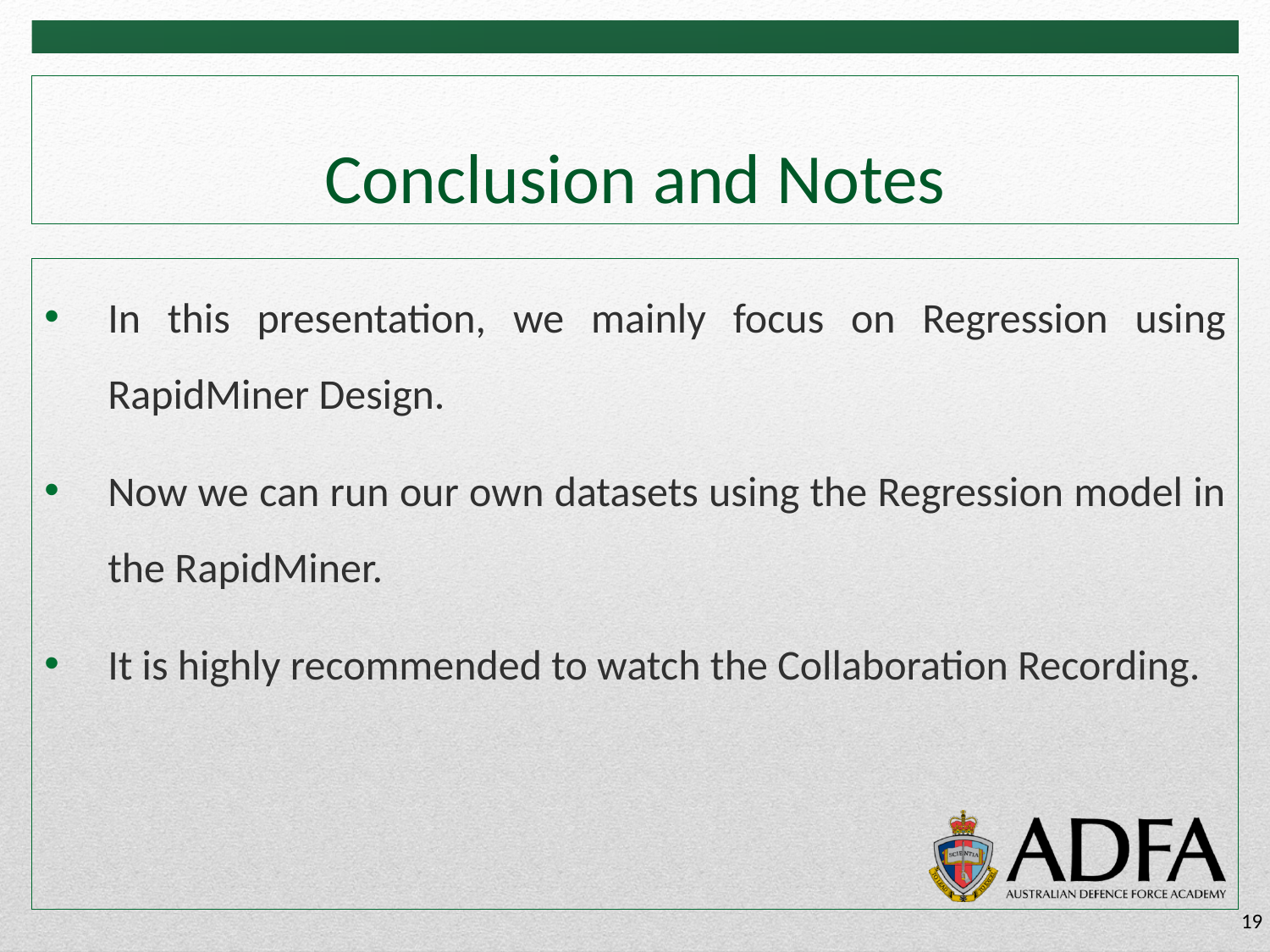

# Conclusion and Notes
In this presentation, we mainly focus on Regression using RapidMiner Design.
Now we can run our own datasets using the Regression model in the RapidMiner.
It is highly recommended to watch the Collaboration Recording.

19